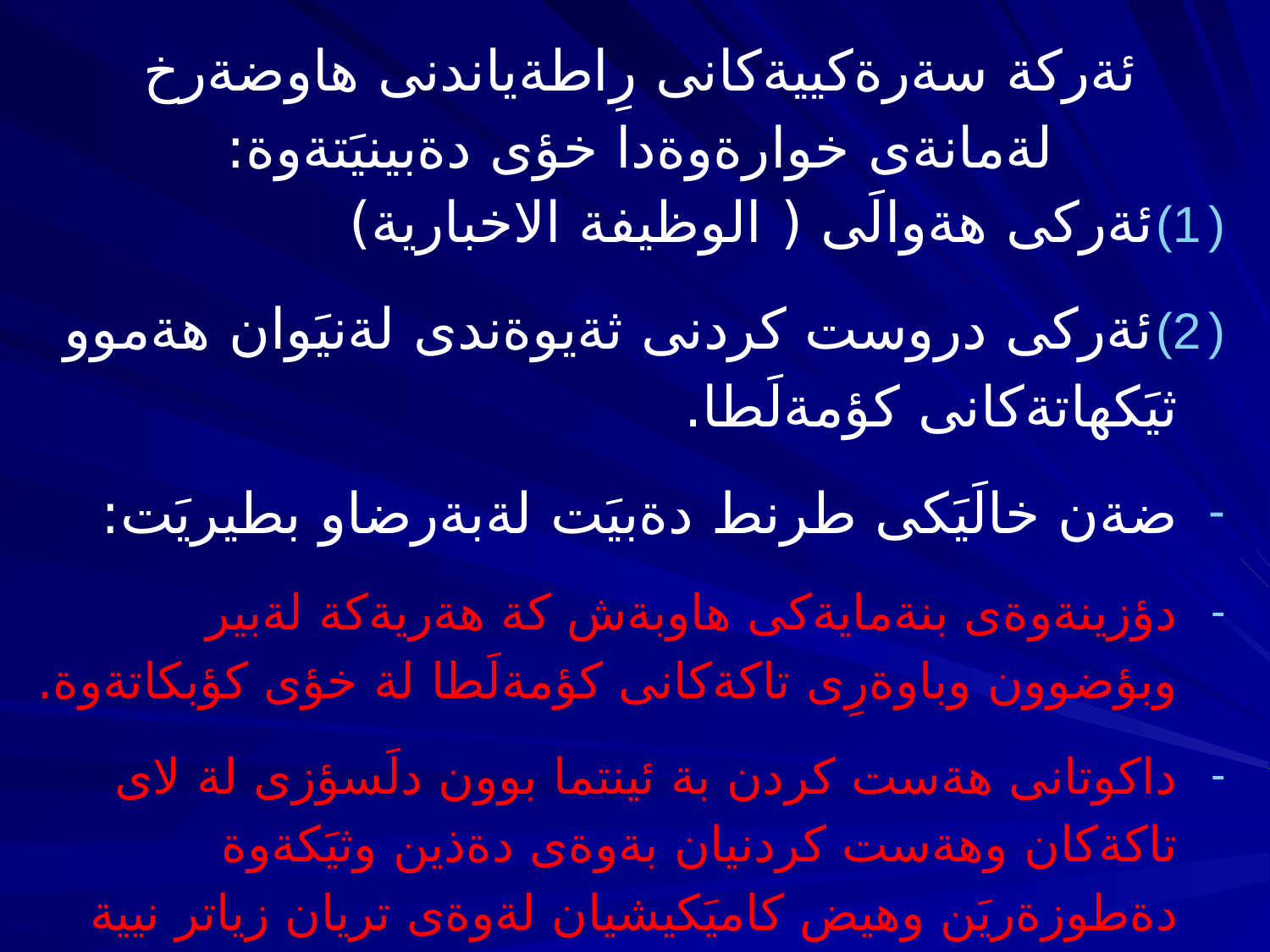

# ئةركة سةرةكييةكانى رِاطةياندنى هاوضةرخ لةمانةى خوارةوةدا خؤى دةبينيَتةوة:
ئةركى هةوالَى ( الوظيفة الاخبارية)
ئةركى دروست كردنى ثةيوةندى لةنيَوان هةموو ثيَكهاتةكانى كؤمةلَطا.
ضةن خالَيَكى طرنط دةبيَت لةبةرضاو بطيريَت:
دؤزينةوةى بنةمايةكى هاوبةش كة هةريةكة لةبير وبؤضوون وباوةرِى تاكةكانى كؤمةلَطا لة خؤى كؤبكاتةوة.
داكوتانى هةست كردن بة ئينتما بوون دلَسؤزى لة لاى تاكةكان وهةست كردنيان بةوةى دةذين وثيَكةوة دةطوزةريَن وهيض كاميَكيشيان لةوةى تريان زياتر نيية